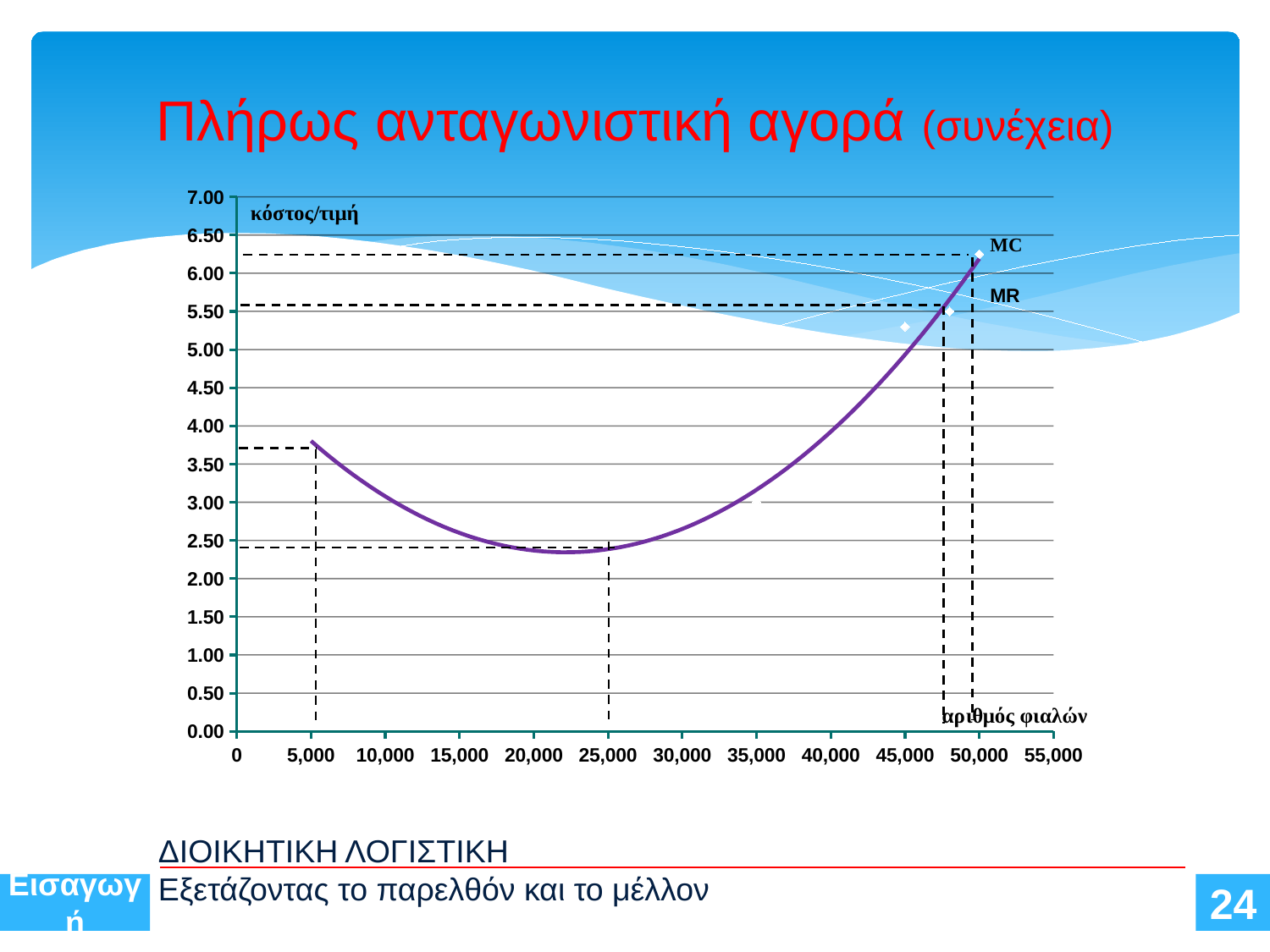

# Πλήρως ανταγωνιστική αγορά (συνέχεια)

### Chart

| Category |  |
|---|---|
ΔΙΟΙΚΗΤΙΚΗ ΛΟΓΙΣΤΙΚΗ
Εξετάζοντας το παρελθόν και το μέλλον
Εισαγωγή
24